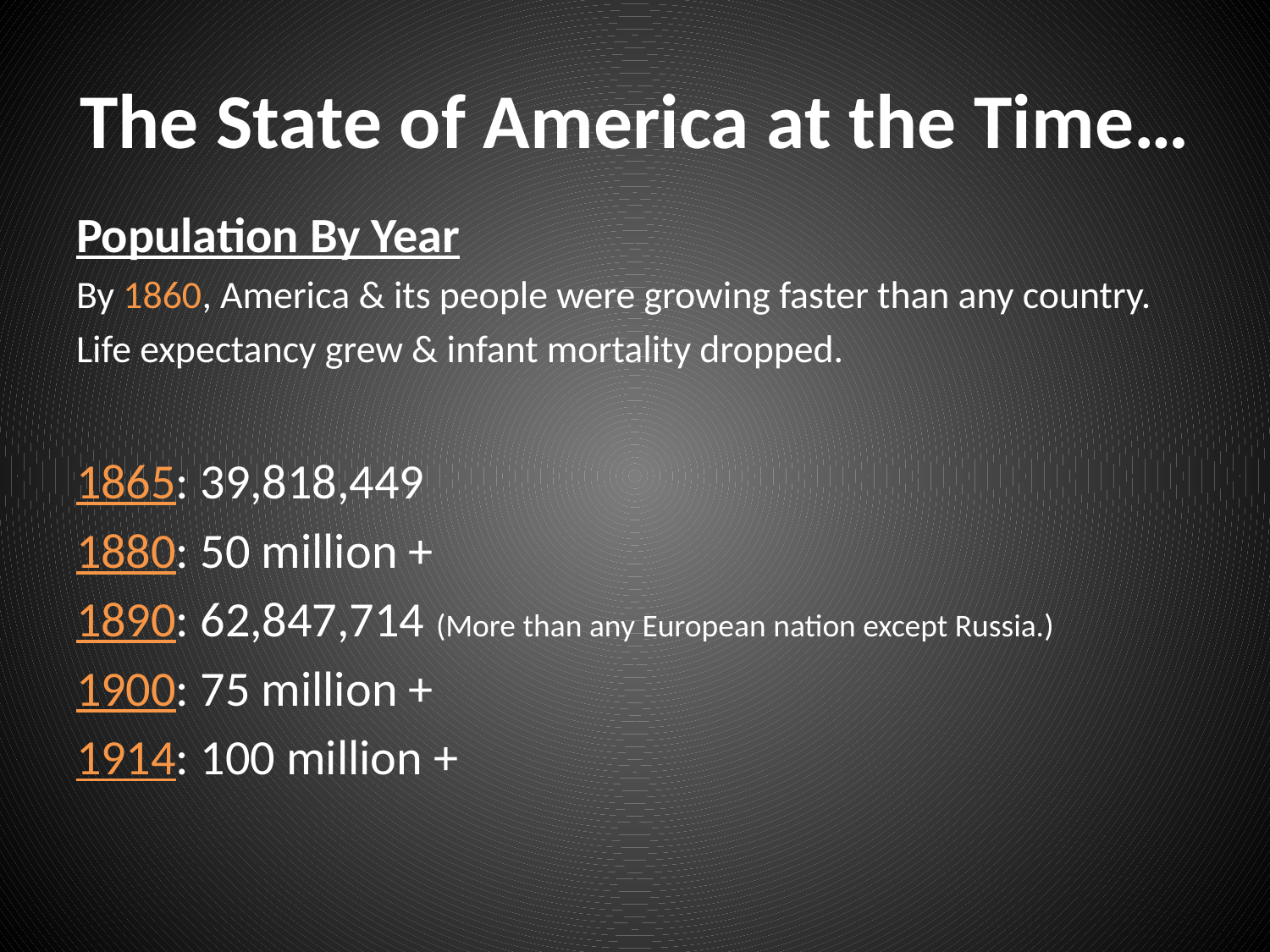

# The State of America at the Time…
Population By Year
By 1860, America & its people were growing faster than any country.
Life expectancy grew & infant mortality dropped.

1865: 39,818,449
1880: 50 million +
1890: 62,847,714 (More than any European nation except Russia.)
1900: 75 million +
1914: 100 million +